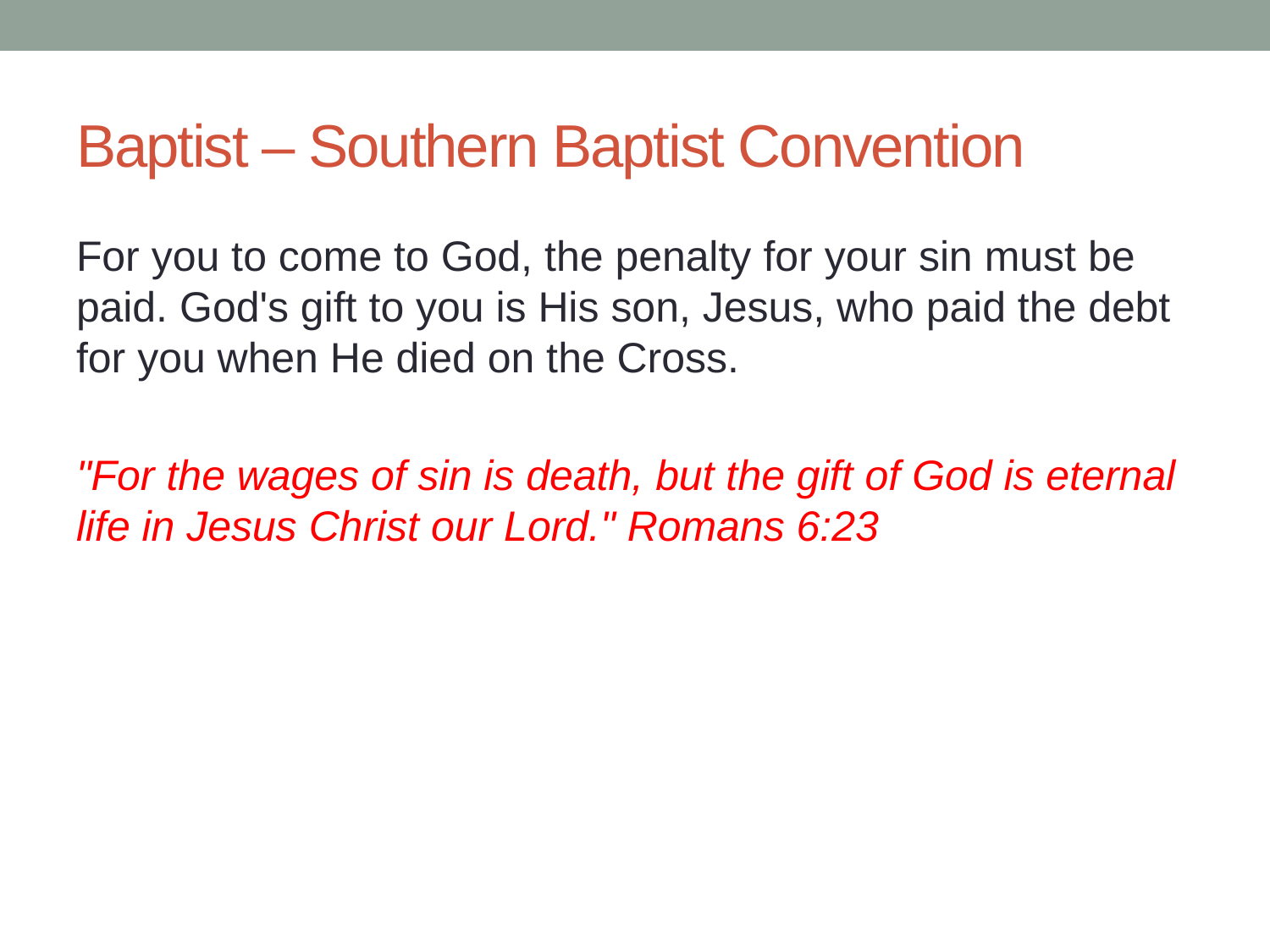

# Baptist – Southern Baptist Convention
For you to come to God, the penalty for your sin must be paid. God's gift to you is His son, Jesus, who paid the debt for you when He died on the Cross.

"For the wages of sin is death, but the gift of God is eternal life in Jesus Christ our Lord." Romans 6:23